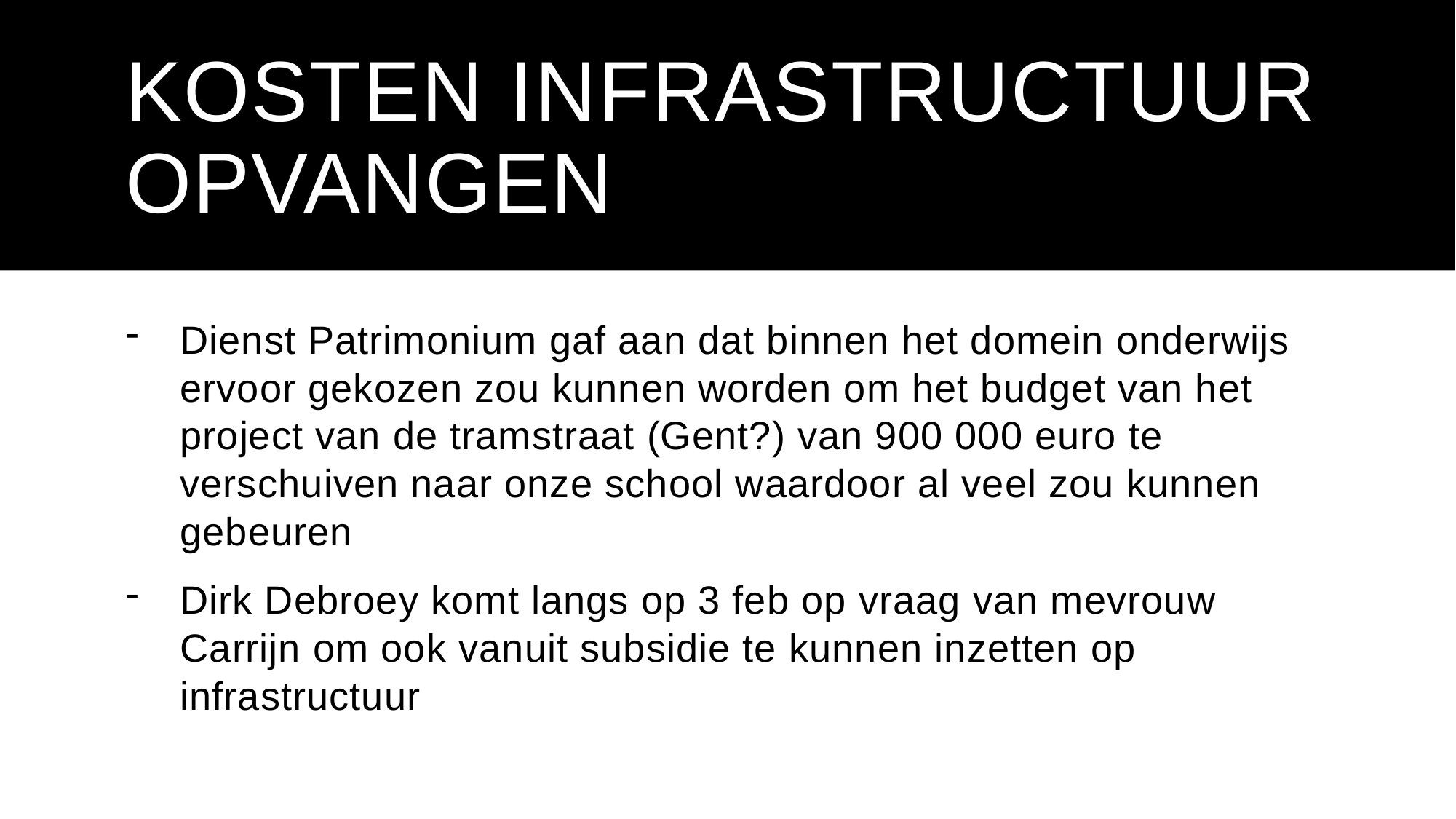

# Kosten infrastructuur opvangen
Dienst Patrimonium gaf aan dat binnen het domein onderwijs ervoor gekozen zou kunnen worden om het budget van het project van de tramstraat (Gent?) van 900 000 euro te verschuiven naar onze school waardoor al veel zou kunnen gebeuren
Dirk Debroey komt langs op 3 feb op vraag van mevrouw Carrijn om ook vanuit subsidie te kunnen inzetten op infrastructuur